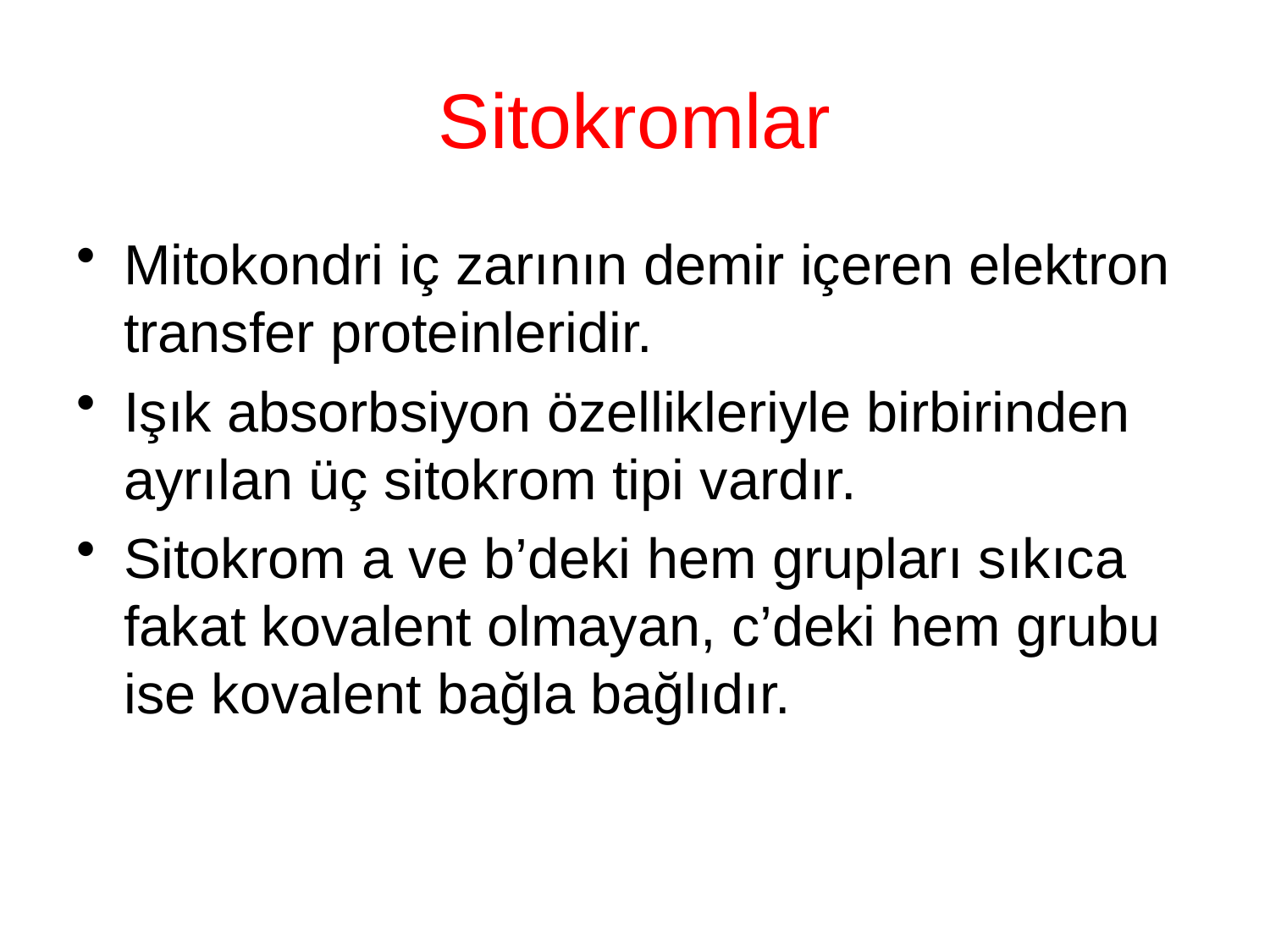

# Sitokromlar
Mitokondri iç zarının demir içeren elektron transfer proteinleridir.
Işık absorbsiyon özellikleriyle birbirinden ayrılan üç sitokrom tipi vardır.
Sitokrom a ve b’deki hem grupları sıkıca fakat kovalent olmayan, c’deki hem grubu ise kovalent bağla bağlıdır.